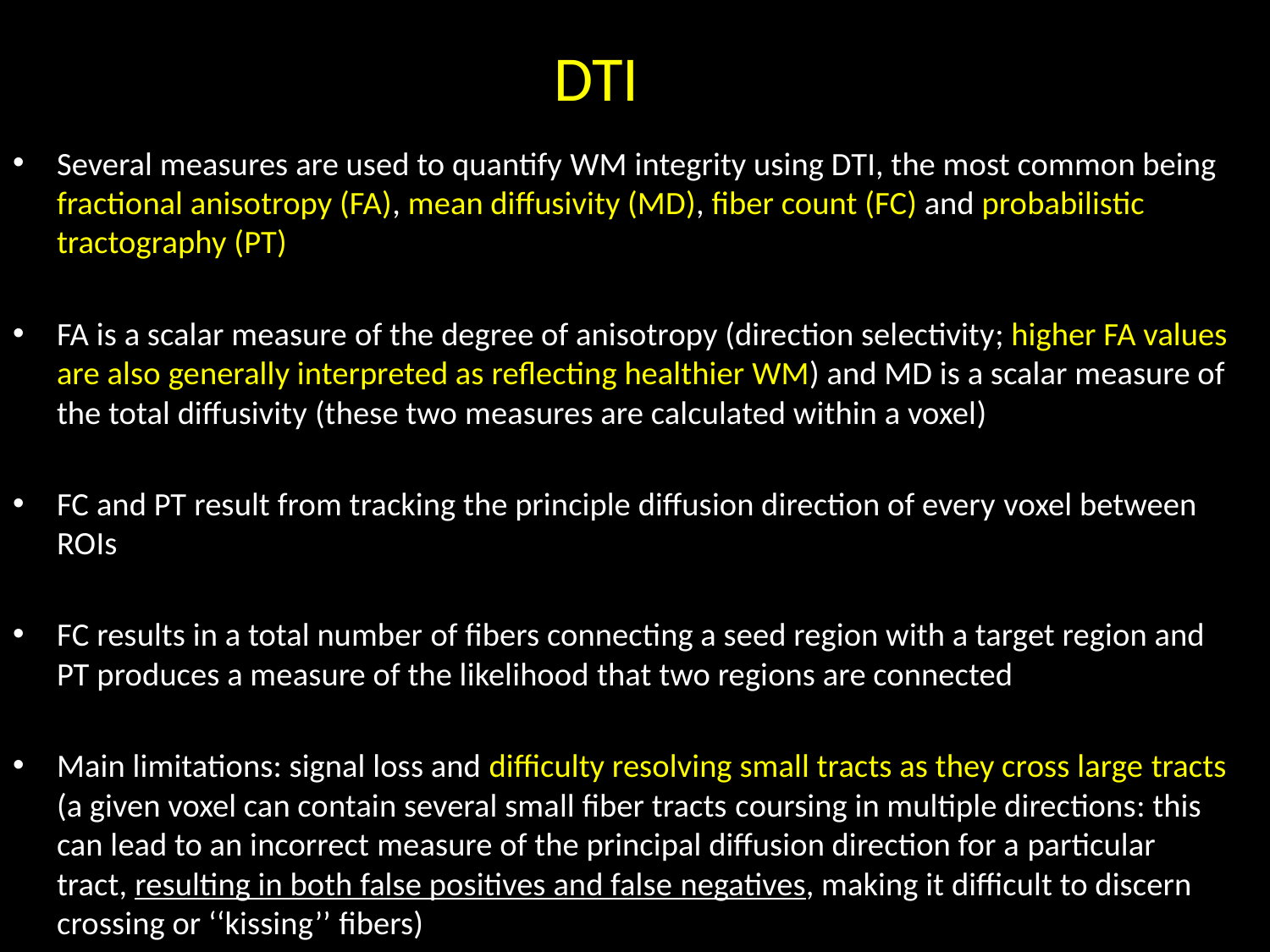

# DTI
Several measures are used to quantify WM integrity using DTI, the most common being fractional anisotropy (FA), mean diffusivity (MD), fiber count (FC) and probabilistic tractography (PT)

FA is a scalar measure of the degree of anisotropy (direction selectivity; higher FA values are also generally interpreted as reflecting healthier WM) and MD is a scalar measure of the total diffusivity (these two measures are calculated within a voxel)

FC and PT result from tracking the principle diffusion direction of every voxel between ROIs

FC results in a total number of fibers connecting a seed region with a target region and PT produces a measure of the likelihood that two regions are connected

Main limitations: signal loss and difficulty resolving small tracts as they cross large tracts (a given voxel can contain several small fiber tracts coursing in multiple directions: this can lead to an incorrect measure of the principal diffusion direction for a particular tract, resulting in both false positives and false negatives, making it difficult to discern crossing or ‘‘kissing’’ fibers)